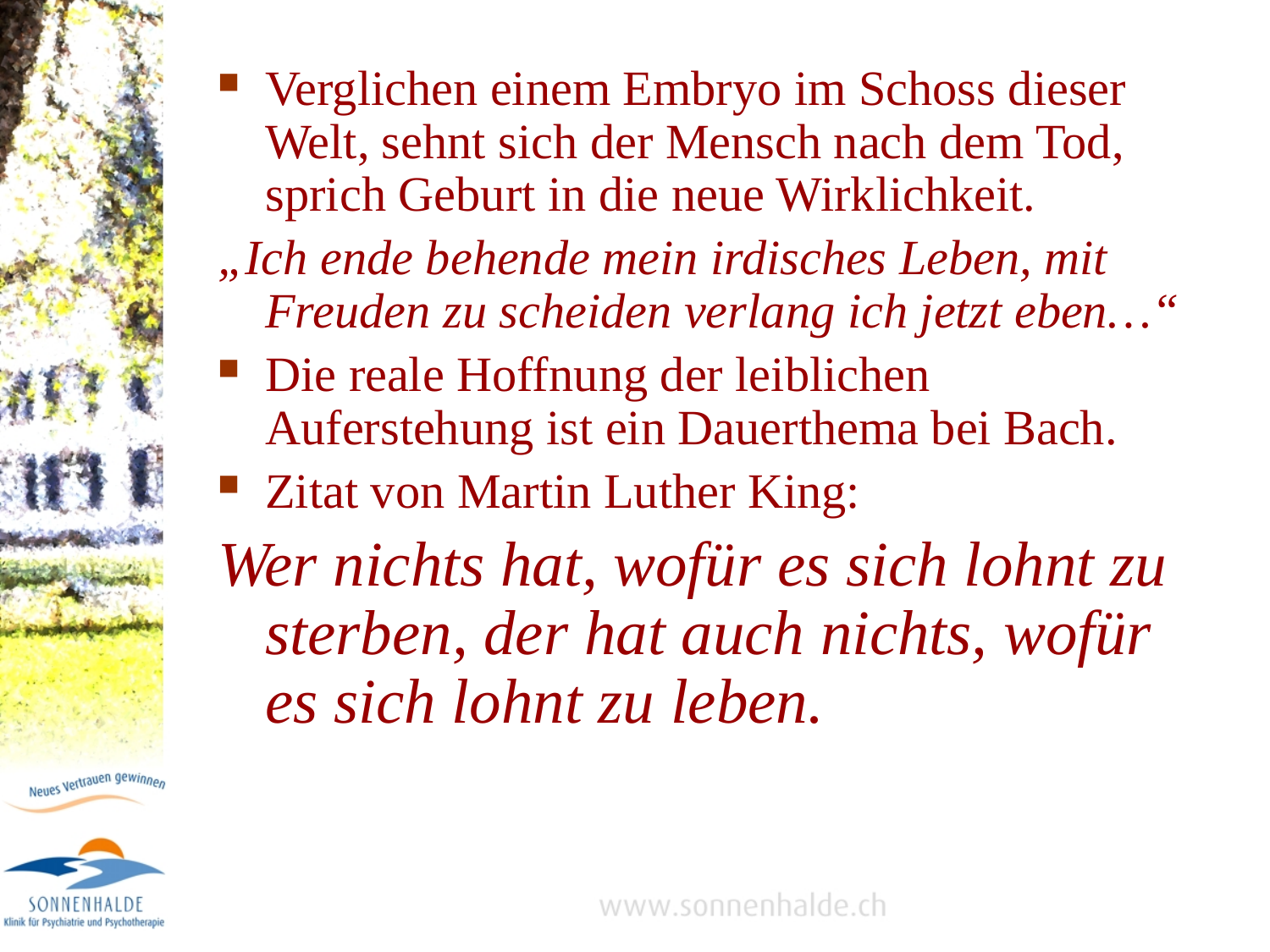

Verglichen einem Embryo im Schoss dieser Welt, sehnt sich der Mensch nach dem Tod, sprich Geburt in die neue Wirklichkeit.
„Ich ende behende mein irdisches Leben, mit Freuden zu scheiden verlang ich jetzt eben…“
Die reale Hoffnung der leiblichen Auferstehung ist ein Dauerthema bei Bach.
Zitat von Martin Luther King:
Wer nichts hat, wofür es sich lohnt zu sterben, der hat auch nichts, wofür es sich lohnt zu leben.